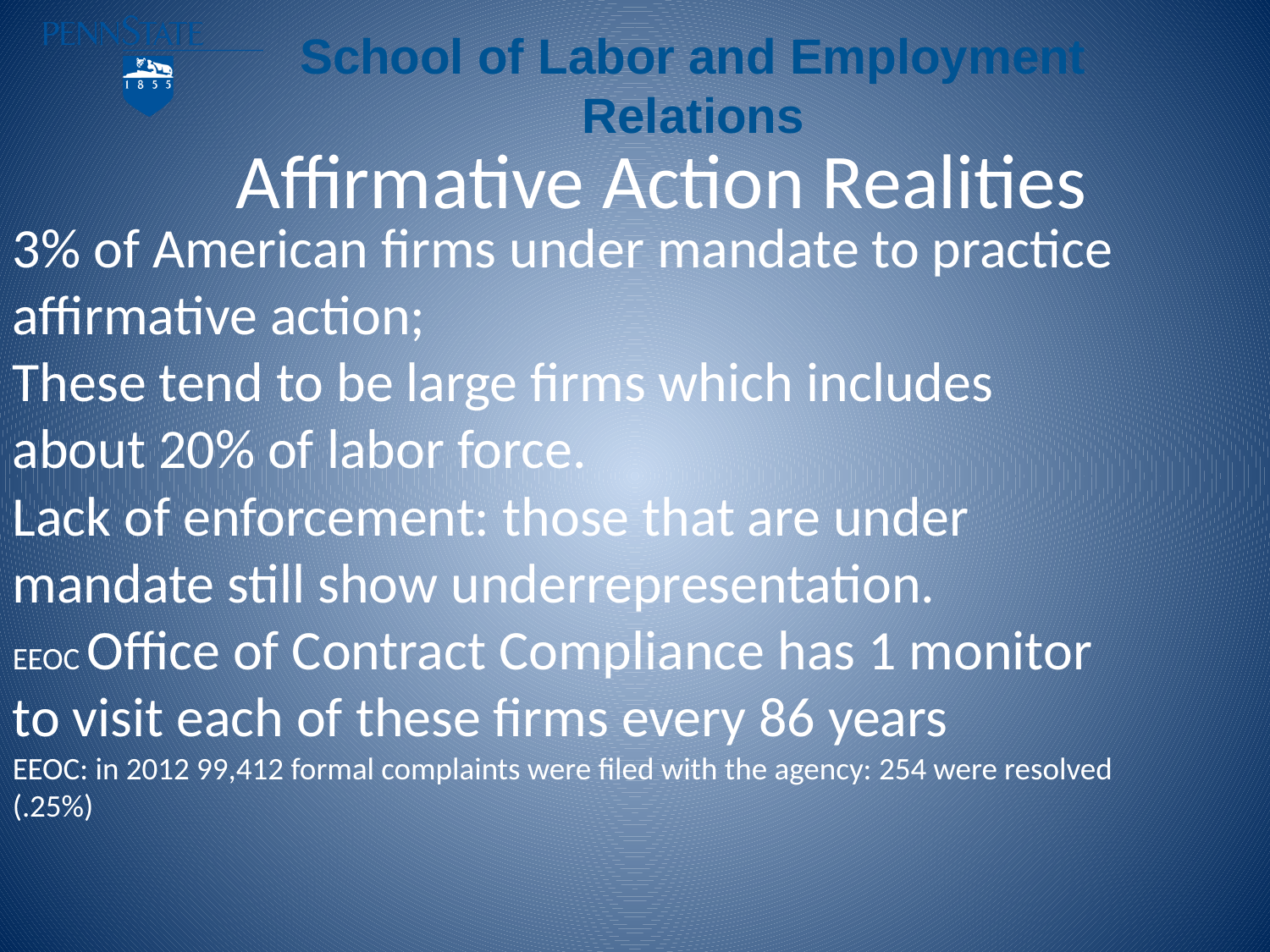

# Affirmative Action Realities
3% of American firms under mandate to practice affirmative action;
These tend to be large firms which includes about 20% of labor force.
Lack of enforcement: those that are under mandate still show underrepresentation.
EEOC Office of Contract Compliance has 1 monitor to visit each of these firms every 86 years
EEOC: in 2012 99,412 formal complaints were filed with the agency: 254 were resolved (.25%)